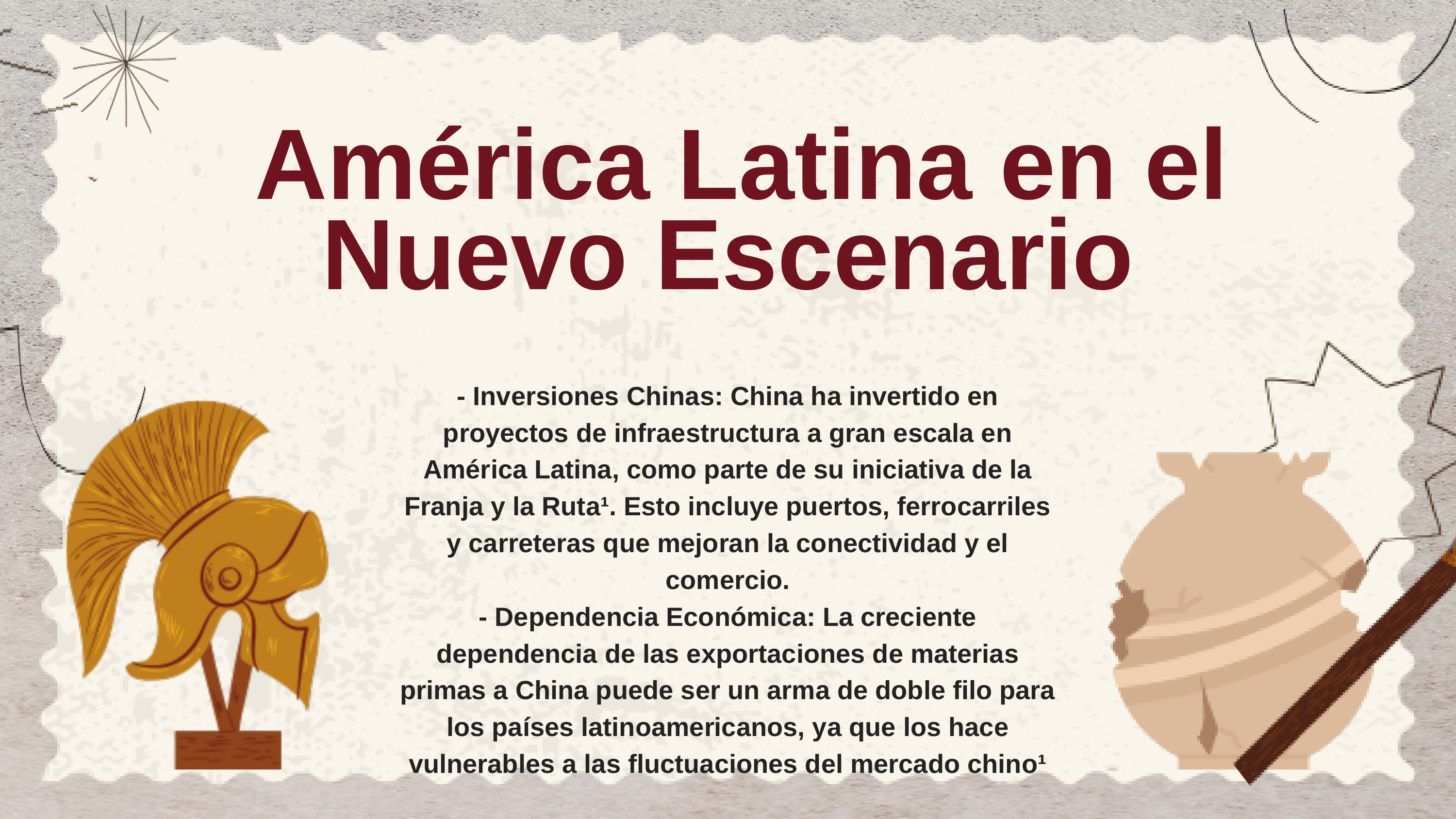

América Latina en el Nuevo Escenario

- Inversiones Chinas: China ha invertido en proyectos de infraestructura a gran escala en América Latina, como parte de su iniciativa de la Franja y la Ruta¹. Esto incluye puertos, ferrocarriles y carreteras que mejoran la conectividad y el comercio.
- Dependencia Económica: La creciente dependencia de las exportaciones de materias primas a China puede ser un arma de doble filo para los países latinoamericanos, ya que los hace vulnerables a las fluctuaciones del mercado chino¹